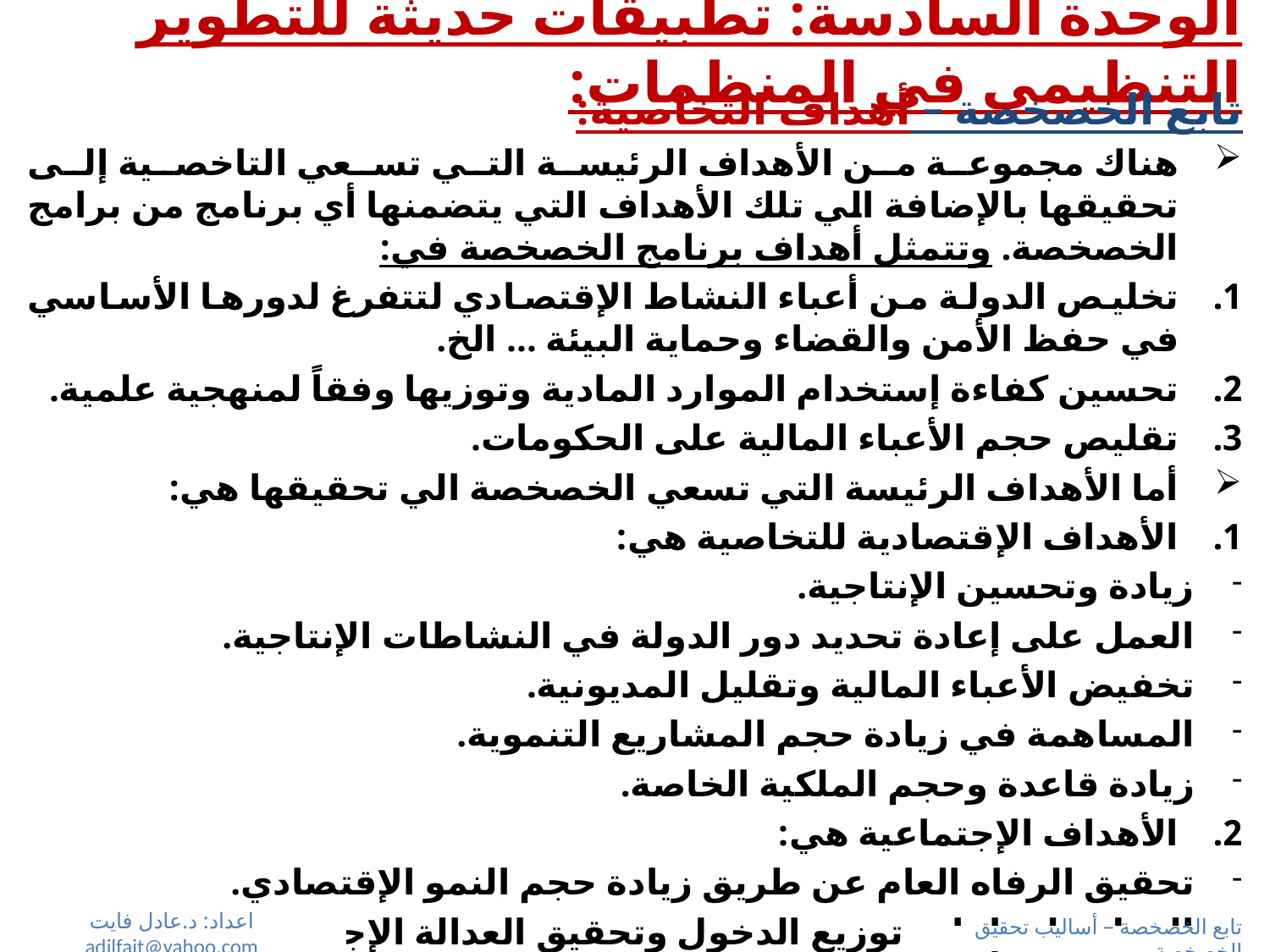

# الوحدة السادسة: تطبيقات حديثة للتطوير التنظيمي في المنظمات:
تابع الخصخصة – أهداف التخاصية:
هناك مجموعة من الأهداف الرئيسة التي تسعي التاخصية إلى تحقيقها بالإضافة الي تلك الأهداف التي يتضمنها أي برنامج من برامج الخصخصة. وتتمثل أهداف برنامج الخصخصة في:
تخليص الدولة من أعباء النشاط الإقتصادي لتتفرغ لدورها الأساسي في حفظ الأمن والقضاء وحماية البيئة ... الخ.
تحسين كفاءة إستخدام الموارد المادية وتوزيها وفقاً لمنهجية علمية.
تقليص حجم الأعباء المالية على الحكومات.
أما الأهداف الرئيسة التي تسعي الخصخصة الي تحقيقها هي:
الأهداف الإقتصادية للتخاصية هي:
زيادة وتحسين الإنتاجية.
العمل على إعادة تحديد دور الدولة في النشاطات الإنتاجية.
تخفيض الأعباء المالية وتقليل المديونية.
المساهمة في زيادة حجم المشاريع التنموية.
زيادة قاعدة وحجم الملكية الخاصة.
الأهداف الإجتماعية هي:
تحقيق الرفاه العام عن طريق زيادة حجم النمو الإقتصادي.
العمل على إعادة توزيع الدخول وتحقيق العدالة الإجتماعية.
اعداد: د.عادل فايت adilfait@yahoo.com
تابع الخصخصة – أساليب تحقيق الخصخصة